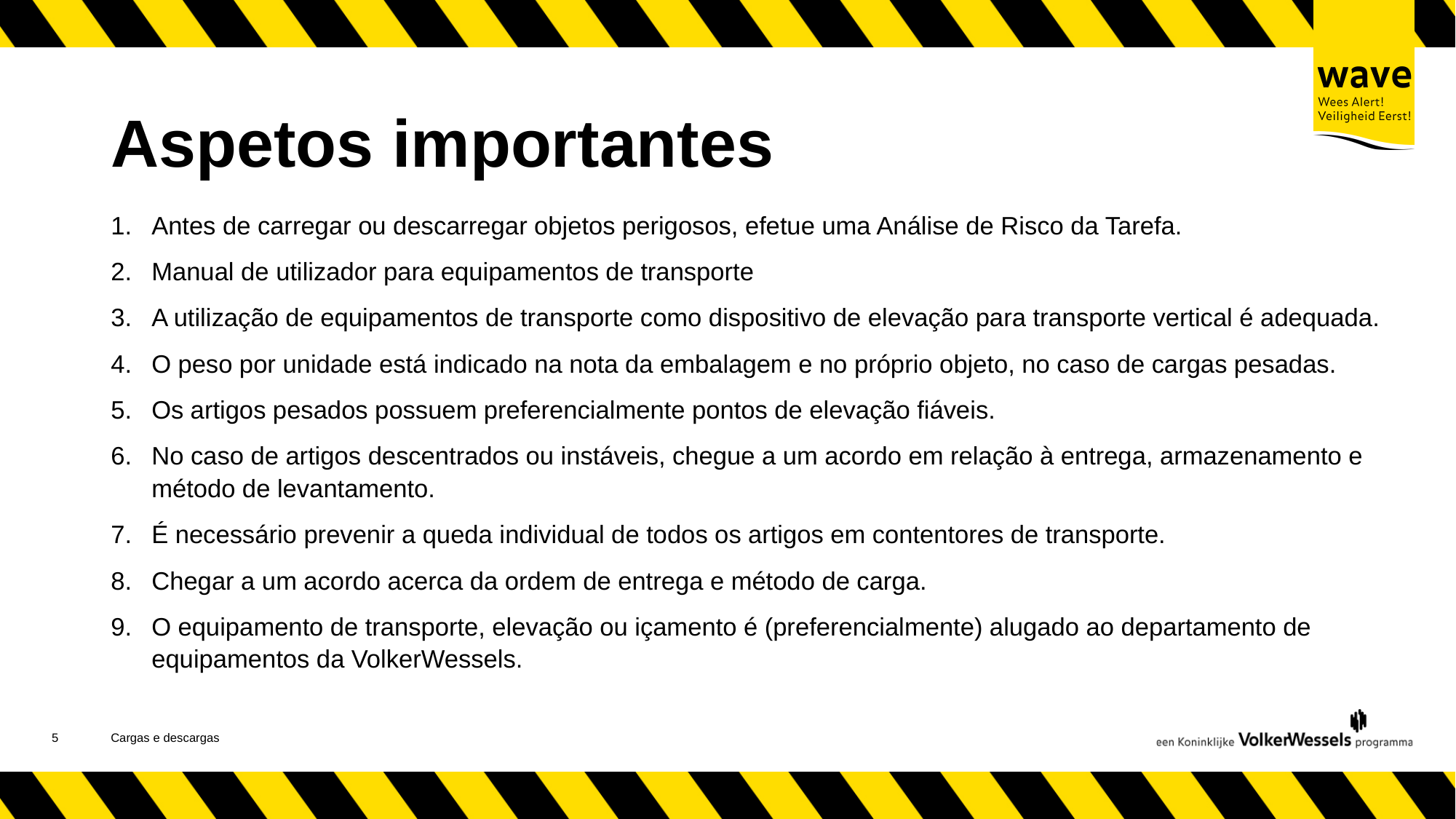

# Aspetos importantes
Antes de carregar ou descarregar objetos perigosos, efetue uma Análise de Risco da Tarefa.
Manual de utilizador para equipamentos de transporte
A utilização de equipamentos de transporte como dispositivo de elevação para transporte vertical é adequada.
O peso por unidade está indicado na nota da embalagem e no próprio objeto, no caso de cargas pesadas.
Os artigos pesados possuem preferencialmente pontos de elevação fiáveis.
No caso de artigos descentrados ou instáveis, chegue a um acordo em relação à entrega, armazenamento e método de levantamento.
É necessário prevenir a queda individual de todos os artigos em contentores de transporte.
Chegar a um acordo acerca da ordem de entrega e método de carga.
O equipamento de transporte, elevação ou içamento é (preferencialmente) alugado ao departamento de equipamentos da VolkerWessels.
5
Cargas e descargas